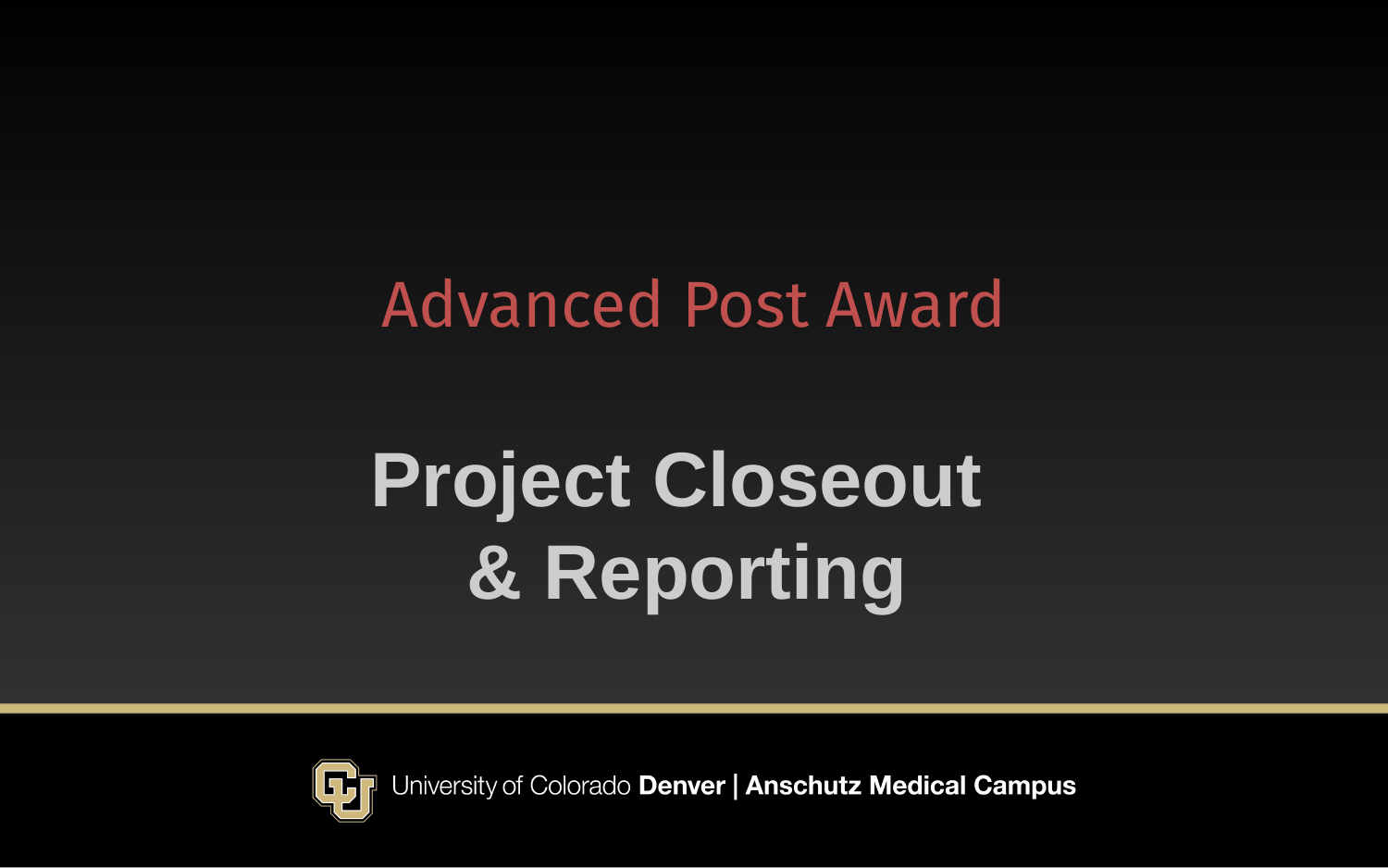

# Advanced Post Award
Project Closeout  & Reporting